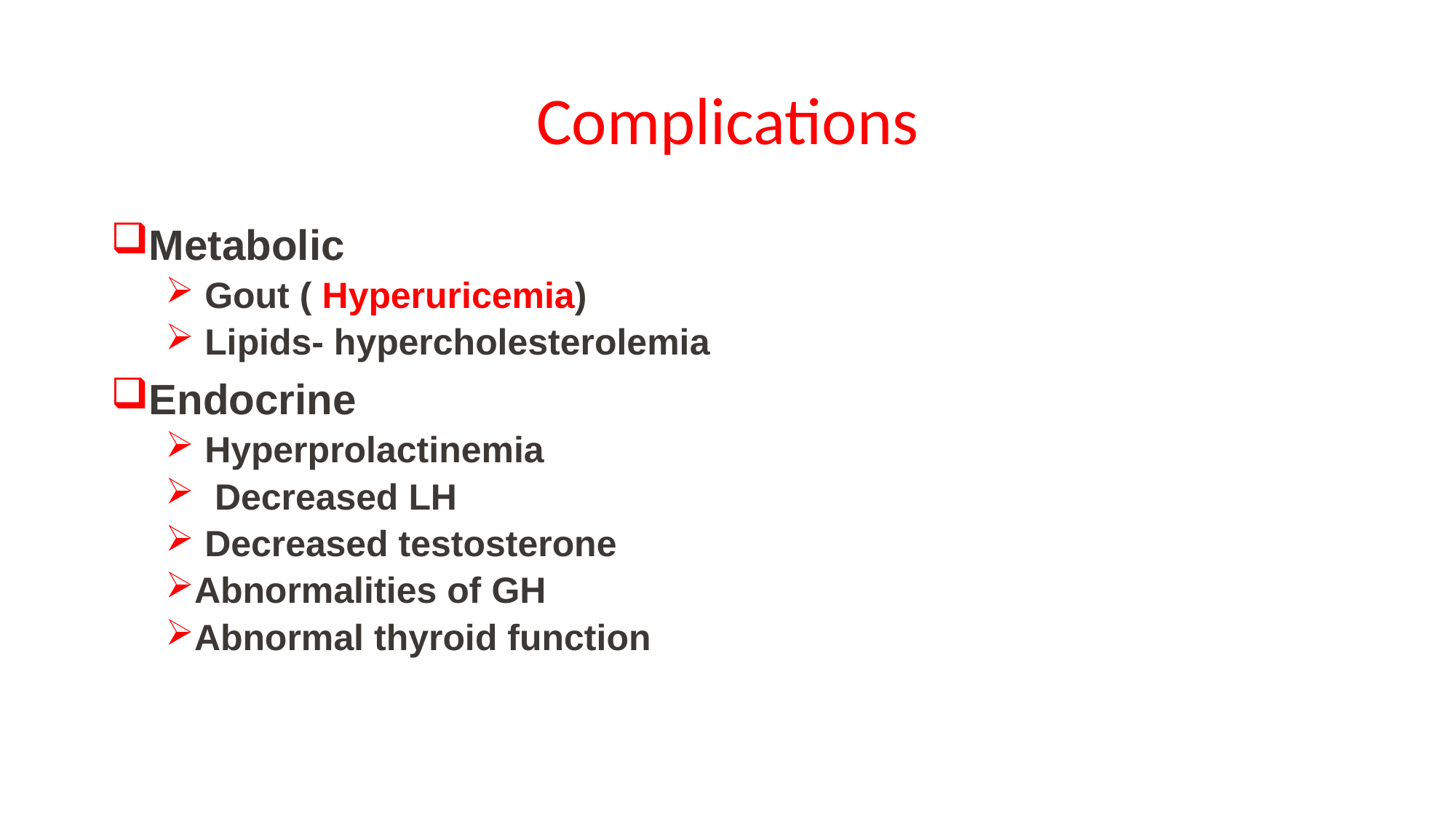

# Complications
Metabolic
 Gout ( Hyperuricemia)
 Lipids- hypercholesterolemia
Endocrine
 Hyperprolactinemia
  Decreased LH
 Decreased testosterone
Abnormalities of GH
Abnormal thyroid function